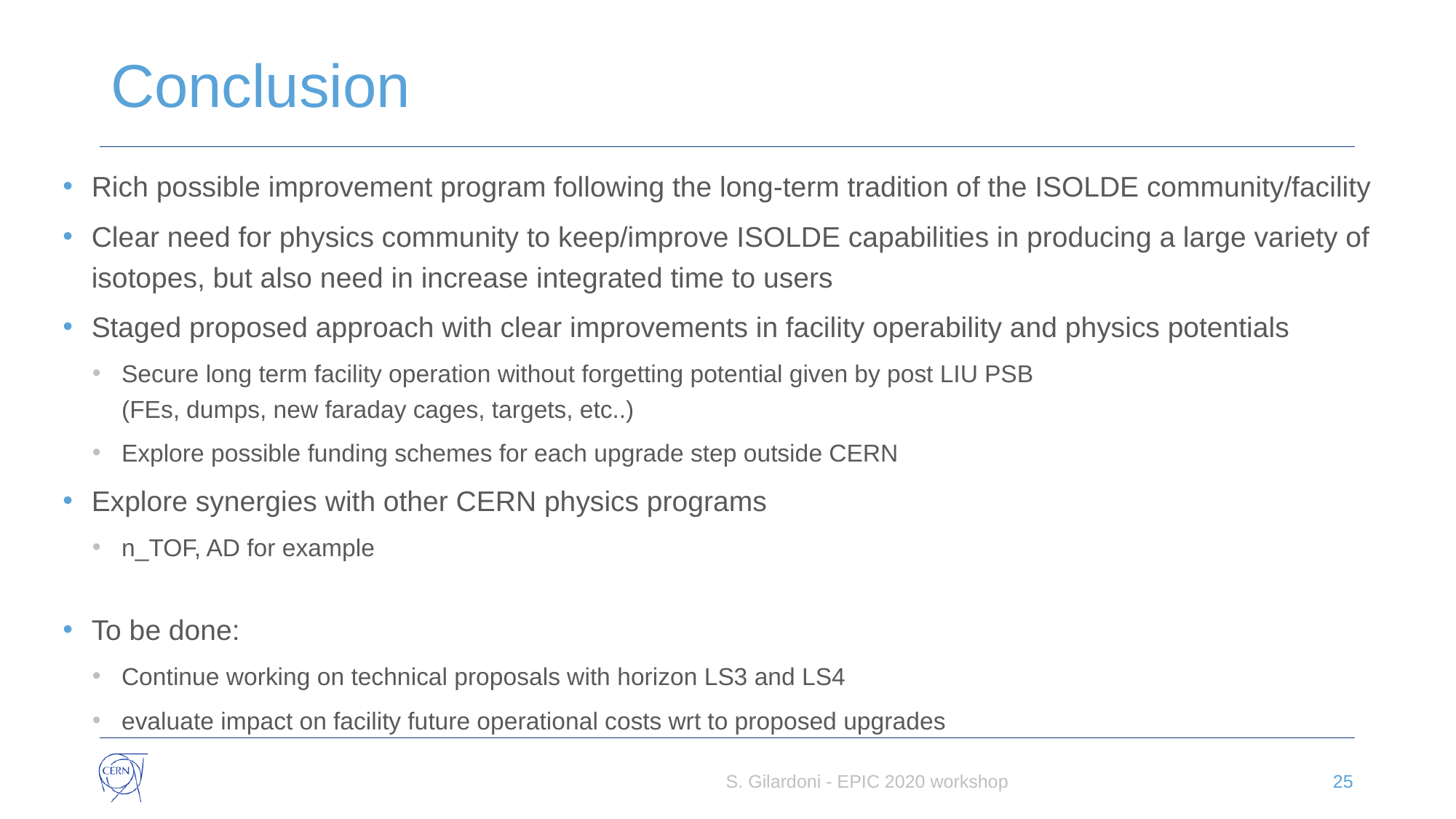

# Conclusion
Rich possible improvement program following the long-term tradition of the ISOLDE community/facility
Clear need for physics community to keep/improve ISOLDE capabilities in producing a large variety of isotopes, but also need in increase integrated time to users
Staged proposed approach with clear improvements in facility operability and physics potentials
Secure long term facility operation without forgetting potential given by post LIU PSB
(FEs, dumps, new faraday cages, targets, etc..)
Explore possible funding schemes for each upgrade step outside CERN
Explore synergies with other CERN physics programs
n_TOF, AD for example
To be done:
Continue working on technical proposals with horizon LS3 and LS4
evaluate impact on facility future operational costs wrt to proposed upgrades
S. Gilardoni - EPIC 2020 workshop
25